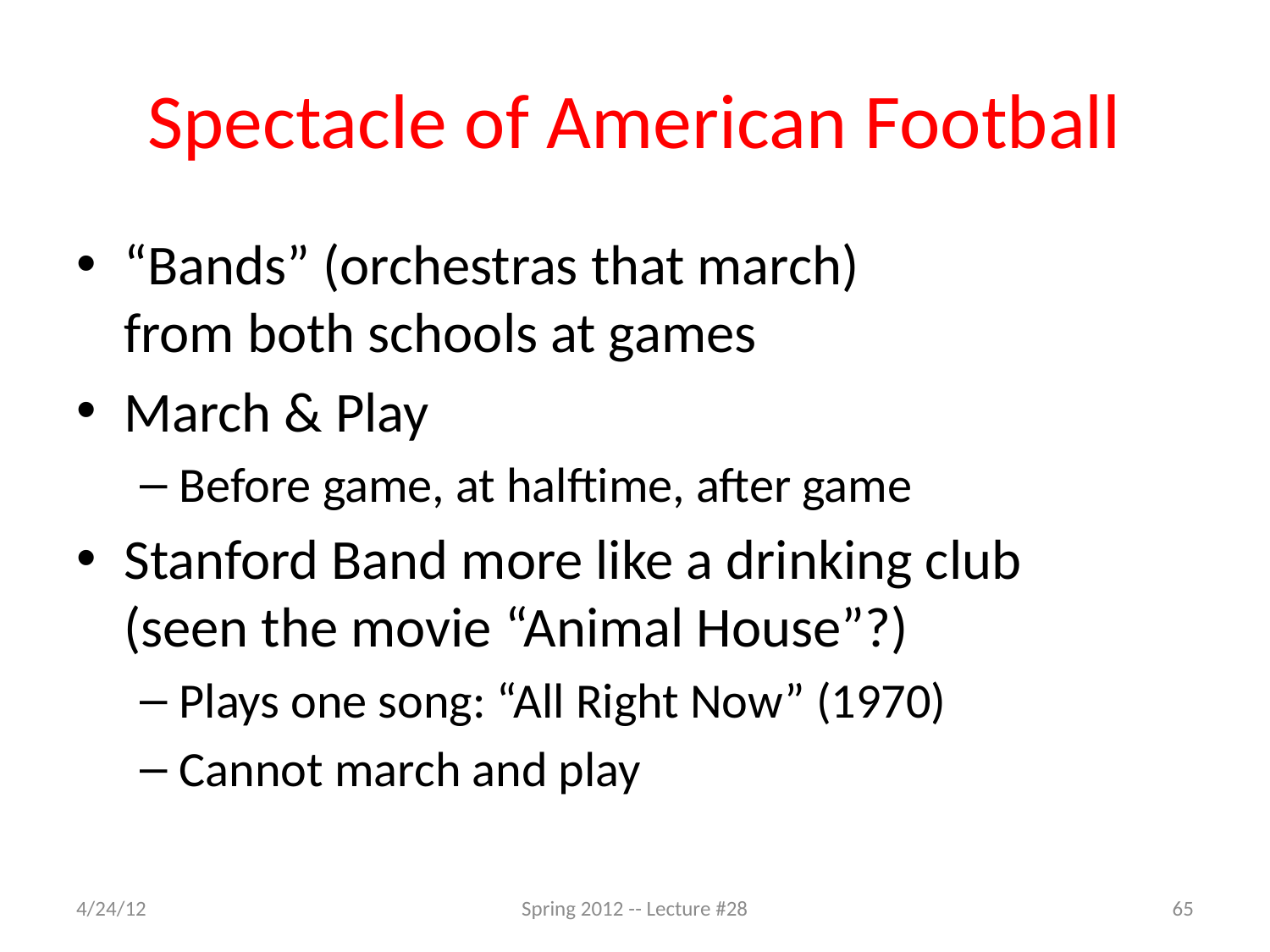

# Spectacle of American Football
“Bands” (orchestras that march)
from both schools at games
March & Play
Before game, at halftime, after game
Stanford Band more like a drinking club
(seen the movie “Animal House”?)
Plays one song: “All Right Now” (1970)
Cannot march and play
4/24/12
Spring 2012 -- Lecture #28
65